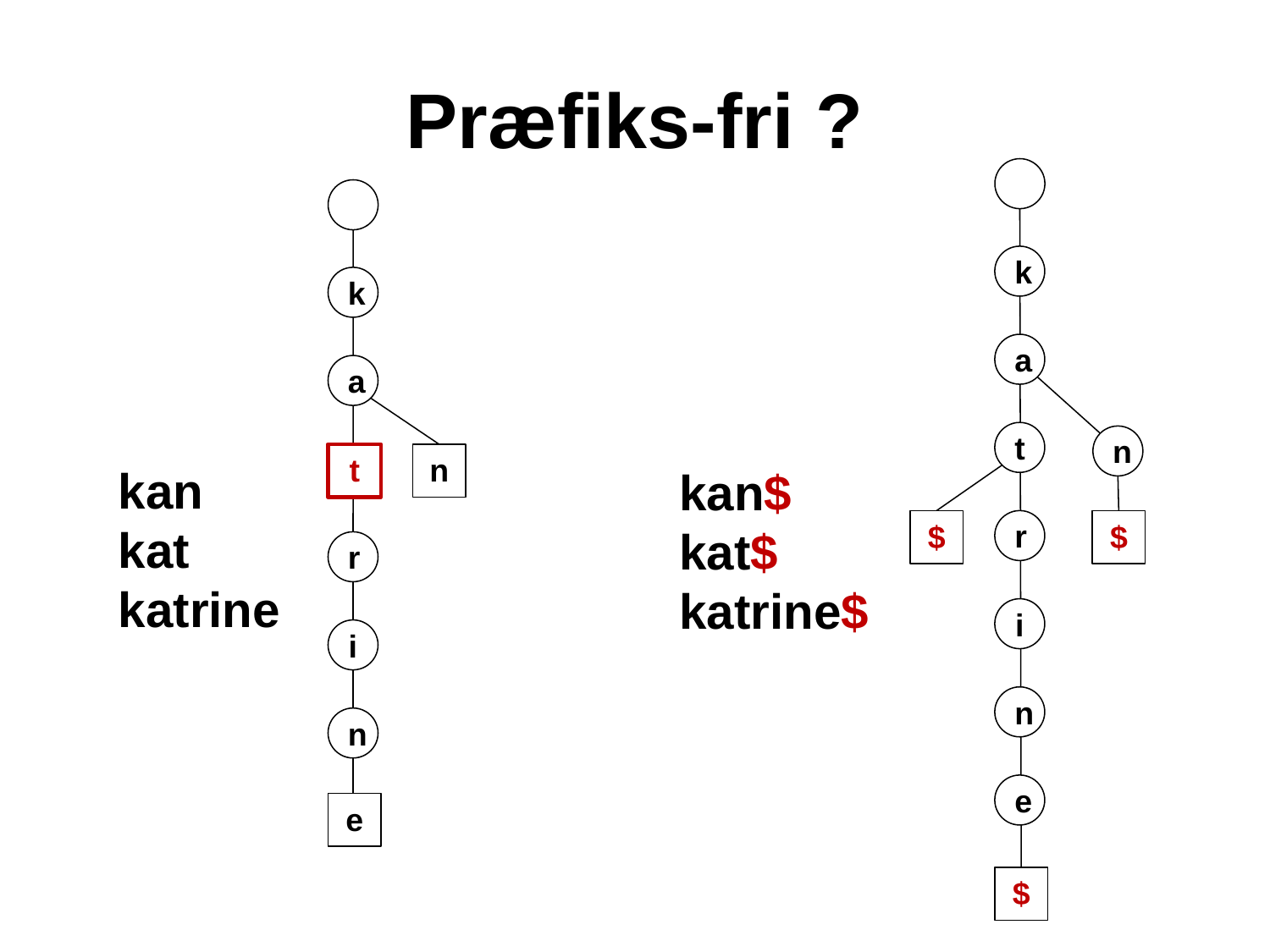

# Præfiks-fri ?

k
a
t
n
$
r
$
i
n
e
$

k
a
t
n
r
i
n
e
kan
kat
katrine
kan$
kat$
katrine$